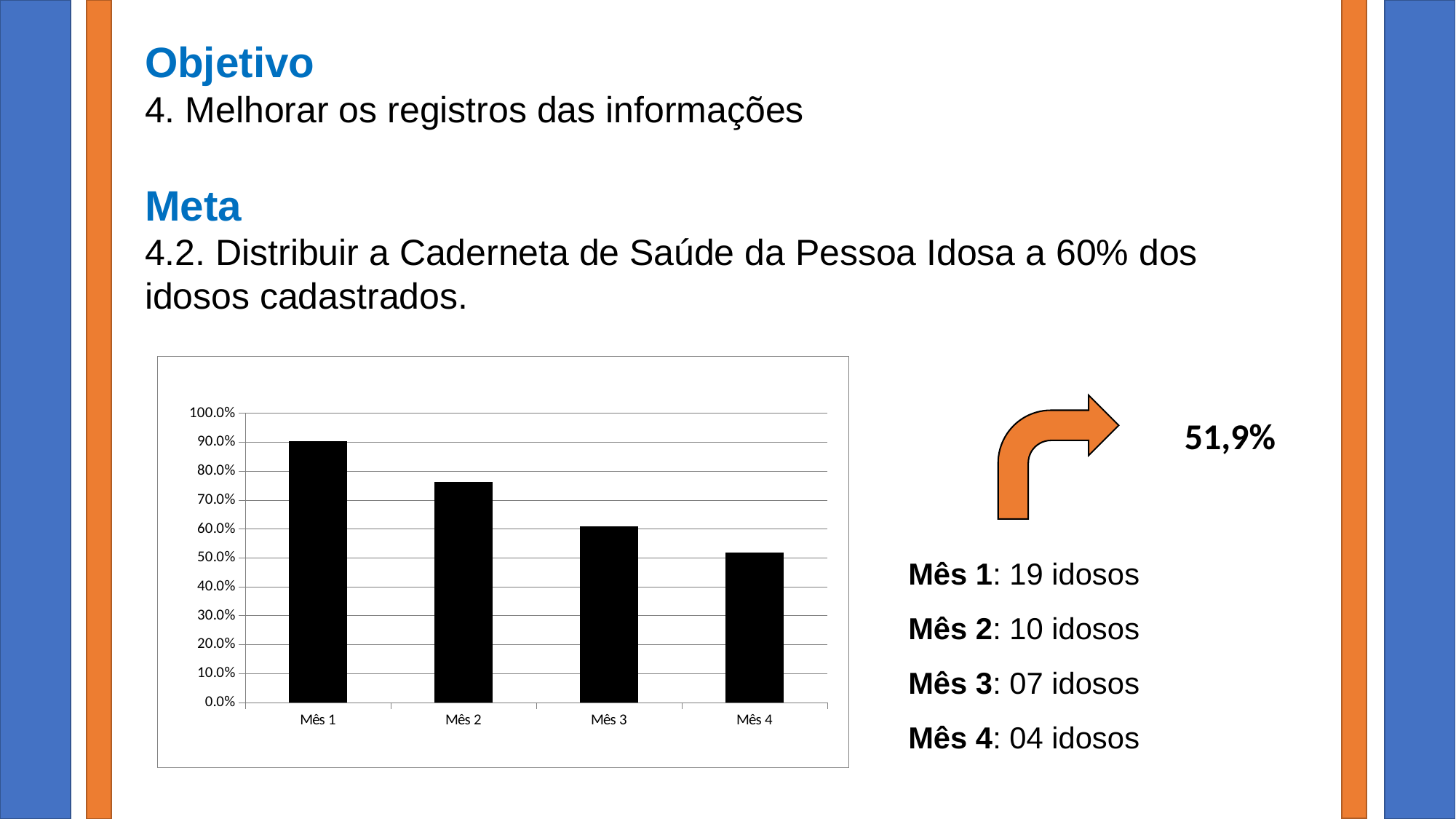

Objetivo
4. Melhorar os registros das informações
Meta
4.2. Distribuir a Caderneta de Saúde da Pessoa Idosa a 60% dos idosos cadastrados.

### Chart

| Category | Proporção de idosos com Caderneta de Saúde da Pessoa Idosa |
|---|---|
| Mês 1 | 0.9047619047619048 |
| Mês 2 | 0.7631578947368421 |
| Mês 3 | 0.6101694915254238 |
| Mês 4 | 0.5194805194805194 |
51,9%
Mês 1: 19 idosos

Mês 2: 10 idosos

Mês 3: 07 idosos

Mês 4: 04 idosos